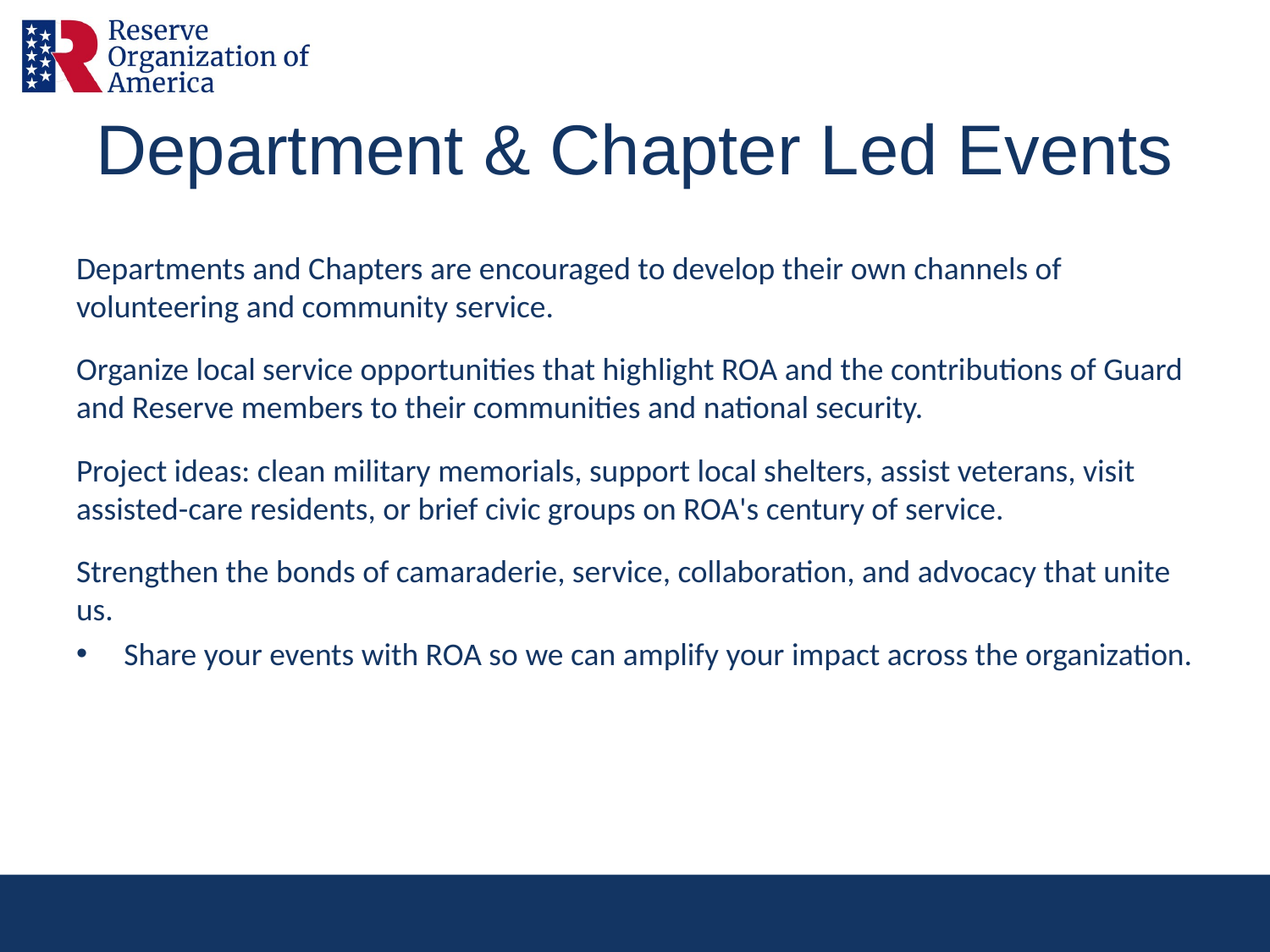

# Department & Chapter Led Events
Departments and Chapters are encouraged to develop their own channels of volunteering and community service.
Organize local service opportunities that highlight ROA and the contributions of Guard and Reserve members to their communities and national security.
Project ideas: clean military memorials, support local shelters, assist veterans, visit assisted-care residents, or brief civic groups on ROA's century of service.
Strengthen the bonds of camaraderie, service, collaboration, and advocacy that unite us.
Share your events with ROA so we can amplify your impact across the organization.